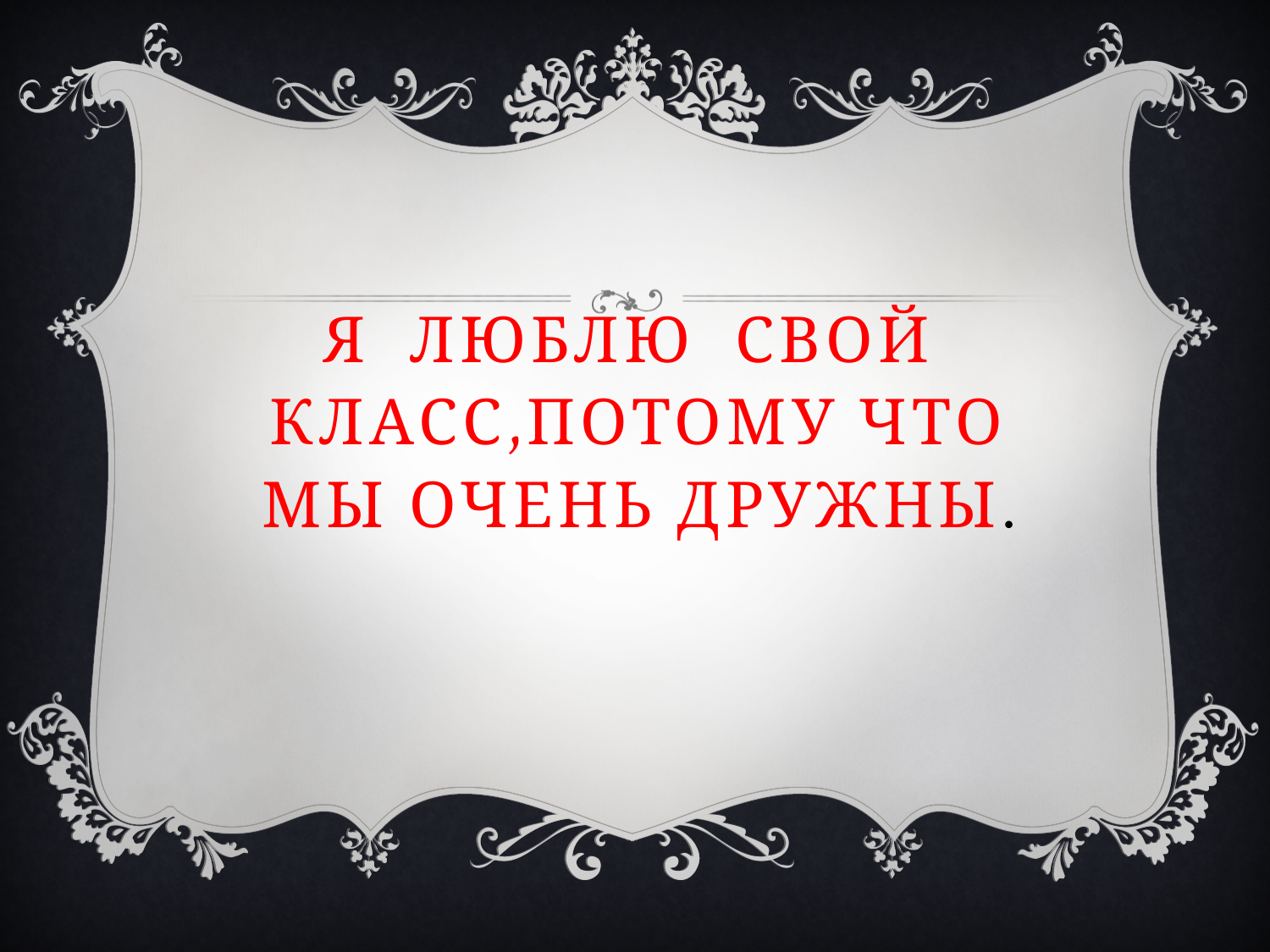

# Я  люблю  свой  класс,потому что мы очень дружны.